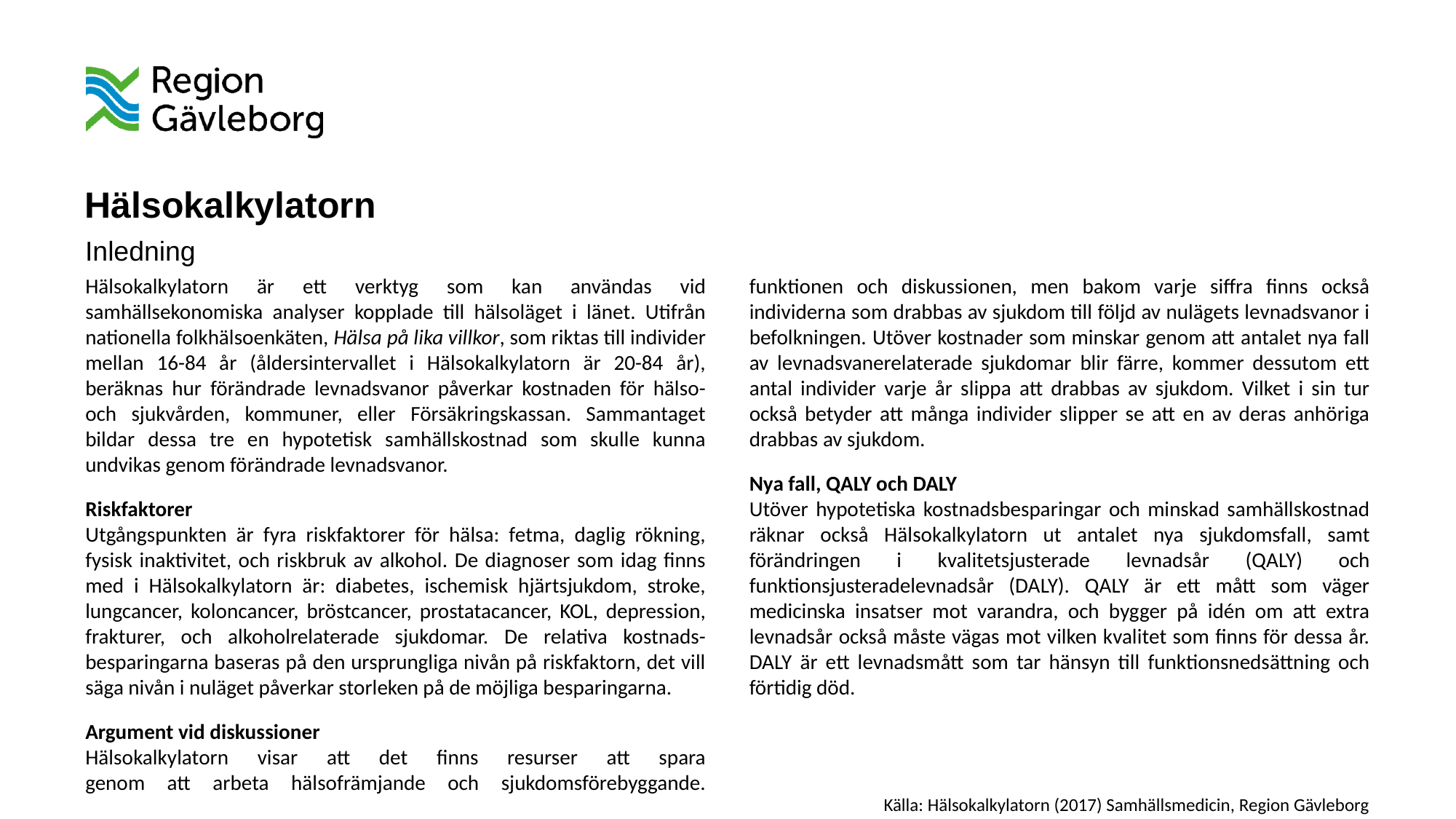

Hälsokalkylatorn
Inledning
Hälsokalkylatorn är ett verktyg som kan användas vid samhällsekonomiska analyser kopplade till hälsoläget i länet. Utifrån nationella folkhälsoenkäten, Hälsa på lika villkor, som riktas till individer mellan 16-84 år (åldersintervallet i Hälsokalkylatorn är 20-84 år), beräknas hur förändrade levnadsvanor påverkar kostnaden för hälso- och sjukvården, kommuner, eller Försäkringskassan. Sammantaget bildar dessa tre en hypotetisk samhällskostnad som skulle kunna undvikas genom förändrade levnadsvanor.

Riskfaktorer
Utgångspunkten är fyra riskfaktorer för hälsa: fetma, daglig rökning, fysisk inaktivitet, och riskbruk av alkohol. De diagnoser som idag finns med i Hälsokalkylatorn är: diabetes, ischemisk hjärtsjukdom, stroke, lungcancer, koloncancer, bröstcancer, prostatacancer, KOL, depression, frakturer, och alkoholrelaterade sjukdomar. De relativa kostnads-besparingarna baseras på den ursprungliga nivån på riskfaktorn, det vill säga nivån i nuläget påverkar storleken på de möjliga besparingarna.

Argument vid diskussioner
Hälsokalkylatorn visar att det finns resurser att spara
genom att arbeta hälsofrämjande och sjukdomsförebyggande.
Kostnader och besparingar är ofta konkreta och viktiga argument i funktionen och diskussionen, men bakom varje siffra finns också individerna som drabbas av sjukdom till följd av nulägets levnadsvanor i befolkningen. Utöver kostnader som minskar genom att antalet nya fall av levnadsvanerelaterade sjukdomar blir färre, kommer dessutom ett antal individer varje år slippa att drabbas av sjukdom. Vilket i sin tur också betyder att många individer slipper se att en av deras anhöriga drabbas av sjukdom.

Nya fall, QALY och DALY
Utöver hypotetiska kostnadsbesparingar och minskad samhällskostnad räknar också Hälsokalkylatorn ut antalet nya sjukdomsfall, samt förändringen i kvalitetsjusterade levnadsår (QALY) och funktionsjusteradelevnadsår (DALY). QALY är ett mått som väger medicinska insatser mot varandra, och bygger på idén om att extra levnadsår också måste vägas mot vilken kvalitet som finns för dessa år. DALY är ett levnadsmått som tar hänsyn till funktionsnedsättning och förtidig död.
Källa: Hälsokalkylatorn (2017) Samhällsmedicin, Region Gävleborg